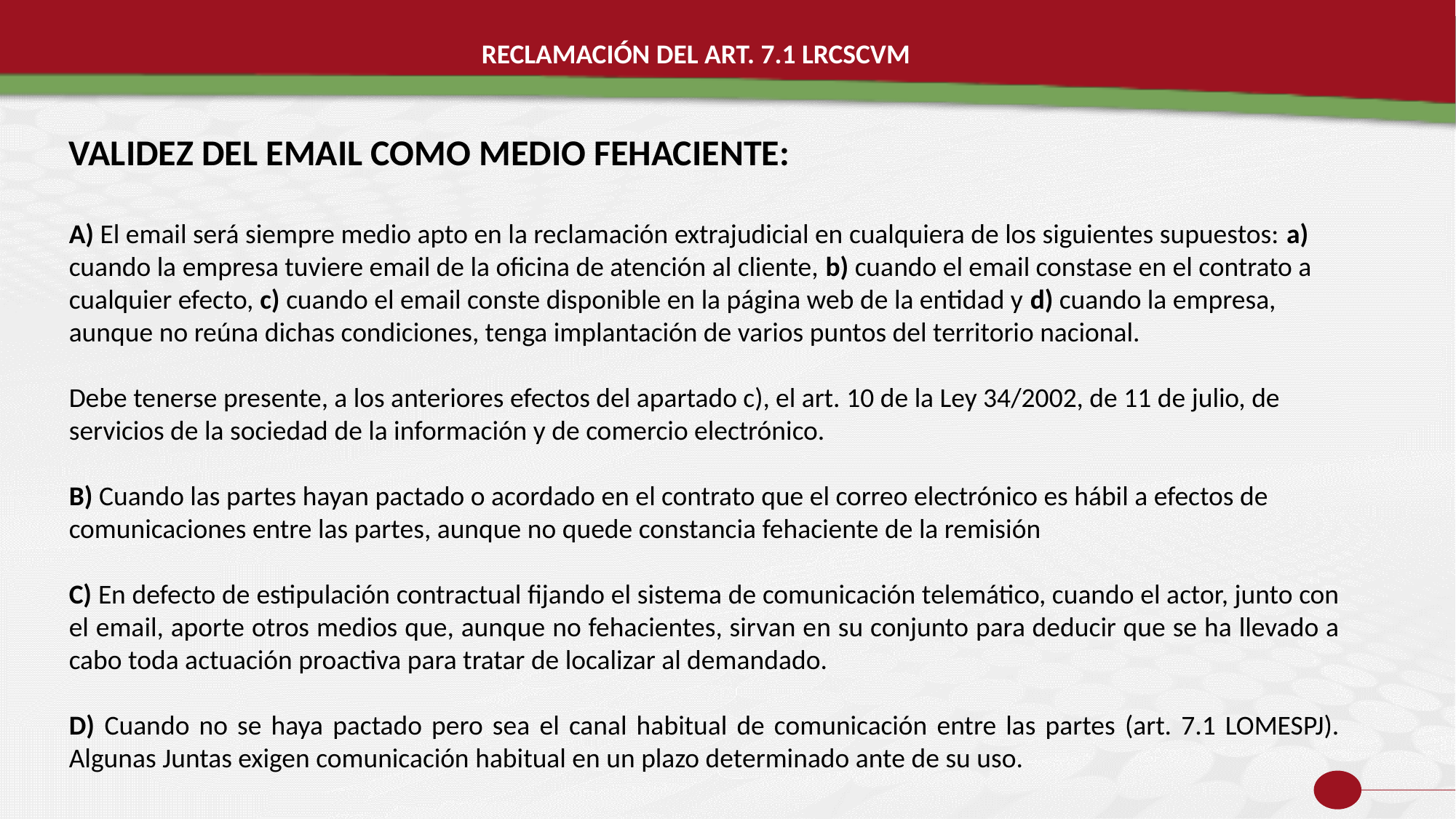

RECLAMACIÓN DEL ART. 7.1 LRCSCVM
VALIDEZ DEL EMAIL COMO MEDIO FEHACIENTE:

A) El email será siempre medio apto en la reclamación extrajudicial en cualquiera de los siguientes supuestos: a) cuando la empresa tuviere email de la oficina de atención al cliente, b) cuando el email constase en el contrato a cualquier efecto, c) cuando el email conste disponible en la página web de la entidad y d) cuando la empresa, aunque no reúna dichas condiciones, tenga implantación de varios puntos del territorio nacional.

Debe tenerse presente, a los anteriores efectos del apartado c), el art. 10 de la Ley 34/2002, de 11 de julio, de servicios de la sociedad de la información y de comercio electrónico.

B) Cuando las partes hayan pactado o acordado en el contrato que el correo electrónico es hábil a efectos de comunicaciones entre las partes, aunque no quede constancia fehaciente de la remisión

C) En defecto de estipulación contractual fijando el sistema de comunicación telemático, cuando el actor, junto con el email, aporte otros medios que, aunque no fehacientes, sirvan en su conjunto para deducir que se ha llevado a cabo toda actuación proactiva para tratar de localizar al demandado.

D) Cuando no se haya pactado pero sea el canal habitual de comunicación entre las partes (art. 7.1 LOMESPJ). Algunas Juntas exigen comunicación habitual en un plazo determinado ante de su uso.